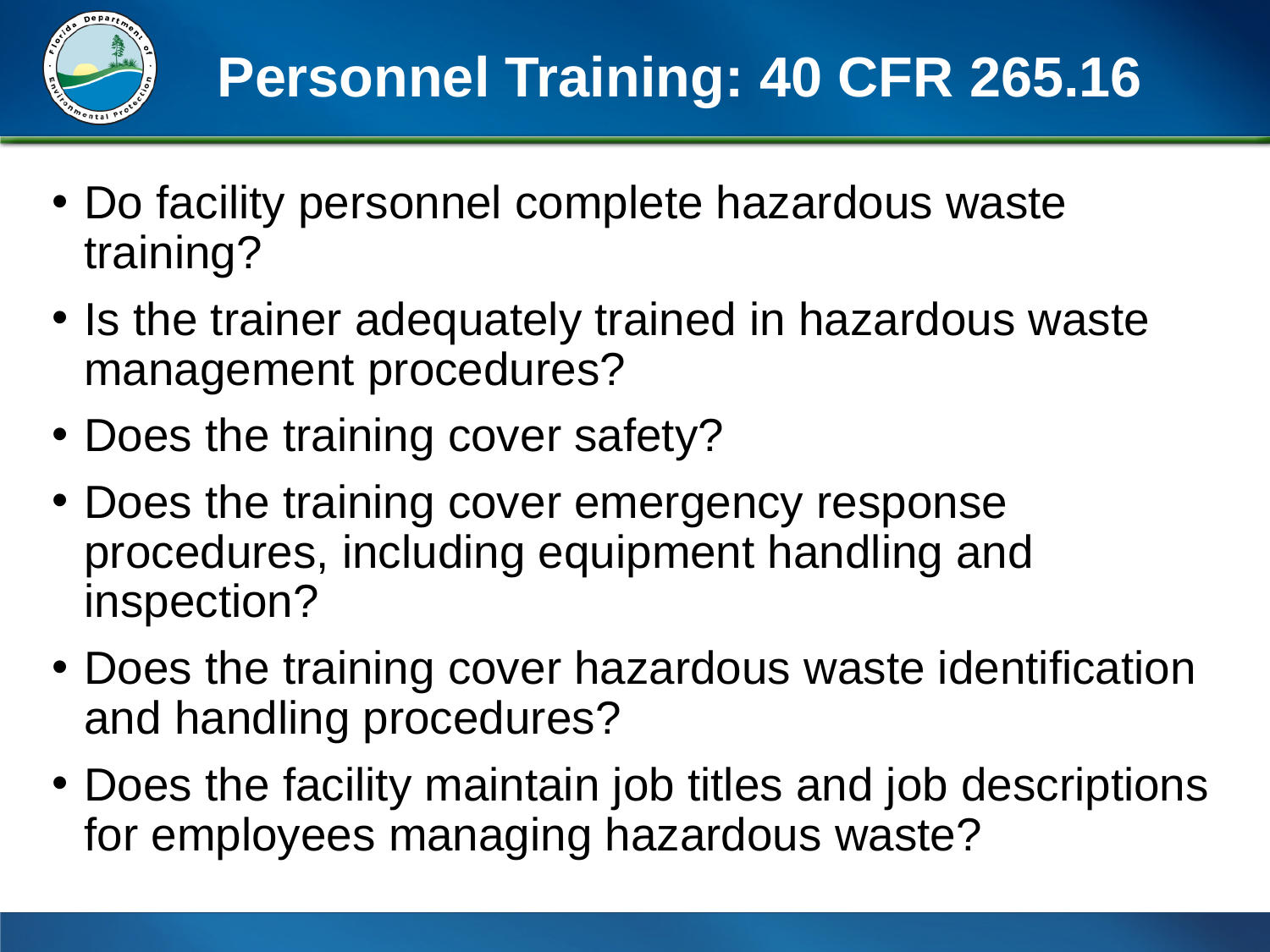

# Personnel Training: 40 CFR 265.16
Do facility personnel complete hazardous waste training?
Is the trainer adequately trained in hazardous waste management procedures?
Does the training cover safety?
Does the training cover emergency response procedures, including equipment handling and inspection?
Does the training cover hazardous waste identification and handling procedures?
Does the facility maintain job titles and job descriptions for employees managing hazardous waste?